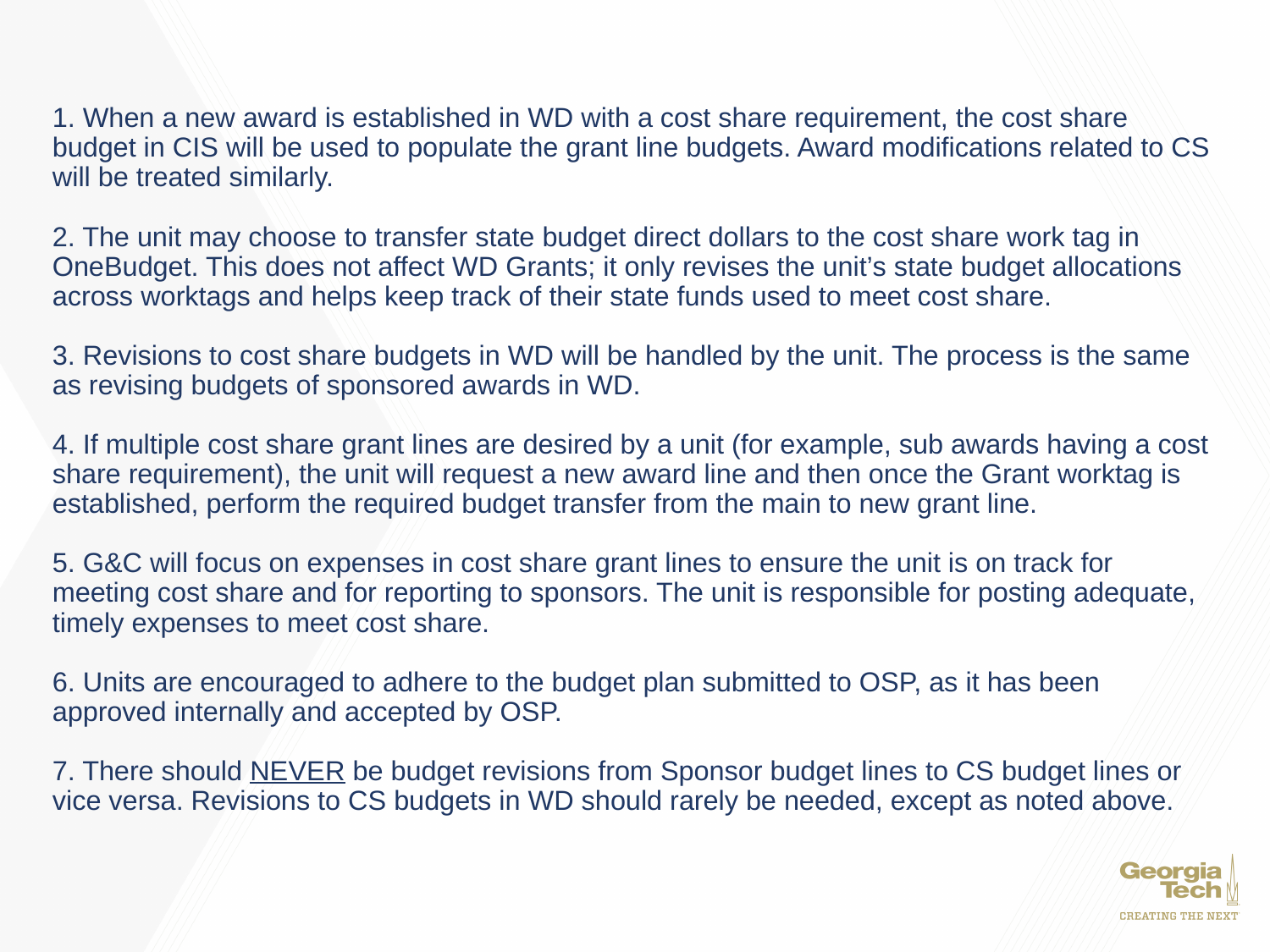

1. When a new award is established in WD with a cost share requirement, the cost share budget in CIS will be used to populate the grant line budgets. Award modifications related to CS will be treated similarly.

2. The unit may choose to transfer state budget direct dollars to the cost share work tag in OneBudget. This does not affect WD Grants; it only revises the unit’s state budget allocations across worktags and helps keep track of their state funds used to meet cost share.

3. Revisions to cost share budgets in WD will be handled by the unit. The process is the same as revising budgets of sponsored awards in WD.

4. If multiple cost share grant lines are desired by a unit (for example, sub awards having a cost share requirement), the unit will request a new award line and then once the Grant worktag is established, perform the required budget transfer from the main to new grant line.

5. G&C will focus on expenses in cost share grant lines to ensure the unit is on track for meeting cost share and for reporting to sponsors. The unit is responsible for posting adequate, timely expenses to meet cost share.

6. Units are encouraged to adhere to the budget plan submitted to OSP, as it has been approved internally and accepted by OSP.

7. There should NEVER be budget revisions from Sponsor budget lines to CS budget lines or vice versa. Revisions to CS budgets in WD should rarely be needed, except as noted above.